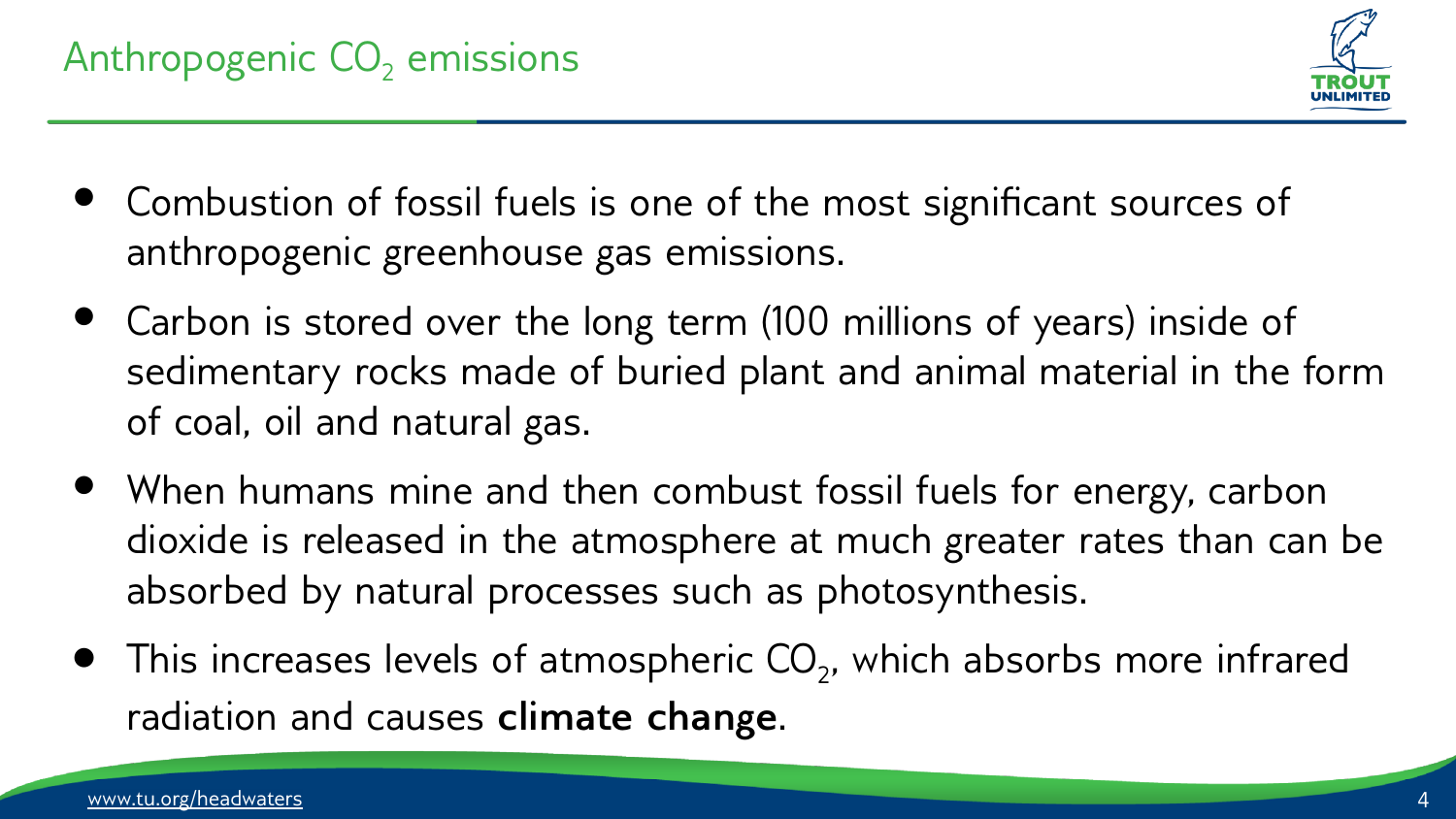

# Anthropogenic CO2 emissions
Combustion of fossil fuels is one of the most significant sources of anthropogenic greenhouse gas emissions.
Carbon is stored over the long term (100 millions of years) inside of sedimentary rocks made of buried plant and animal material in the form of coal, oil and natural gas.
When humans mine and then combust fossil fuels for energy, carbon dioxide is released in the atmosphere at much greater rates than can be absorbed by natural processes such as photosynthesis.
This increases levels of atmospheric CO2, which absorbs more infrared radiation and causes climate change.
www.tu.org/headwaters
4